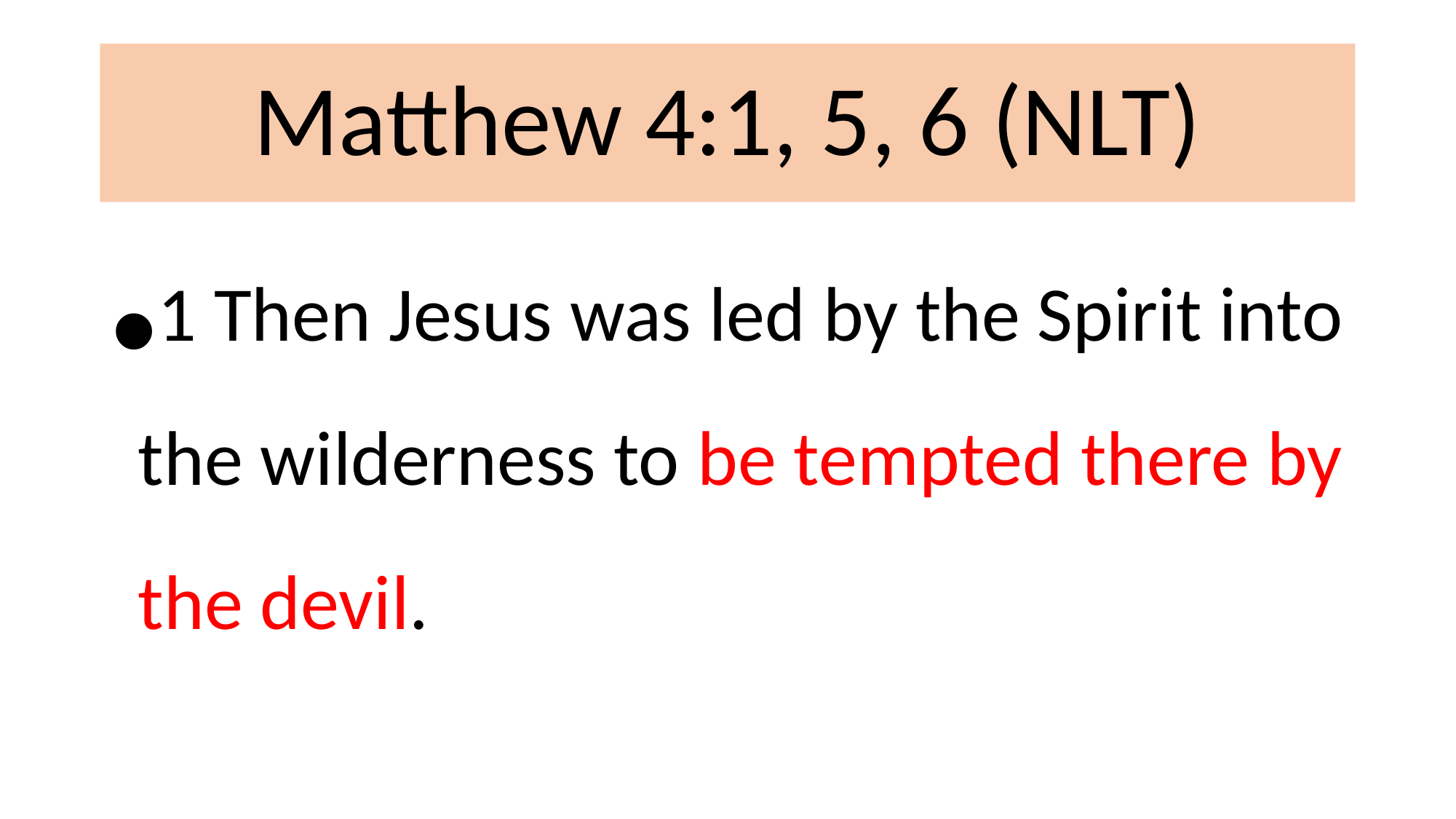

# Matthew 4:1, 5, 6 (NLT)
1 Then Jesus was led by the Spirit into the wilderness to be tempted there by the devil.